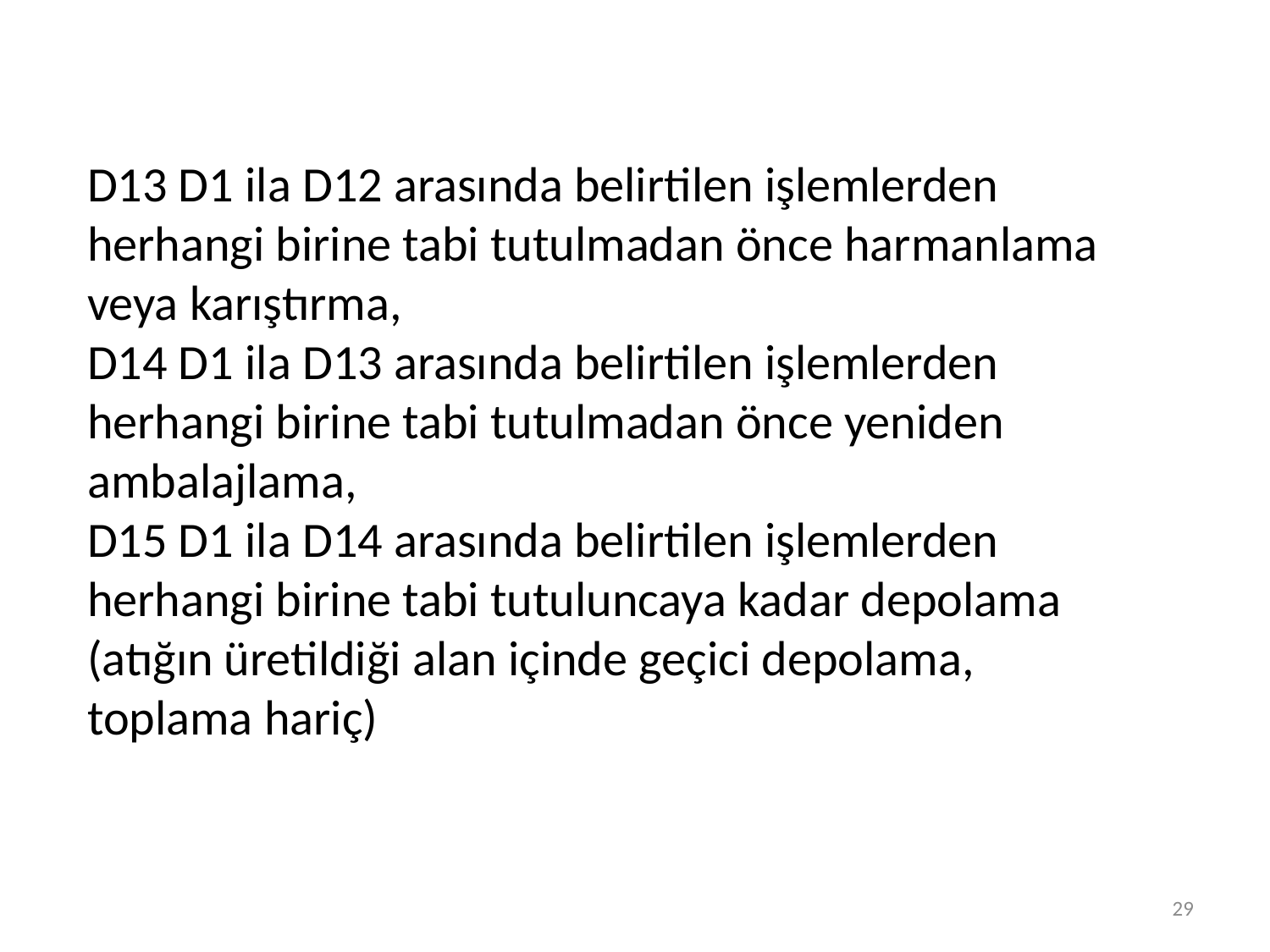

D13 D1 ila D12 arasında belirtilen işlemlerden herhangi birine tabi tutulmadan önce harmanlama
veya karıştırma,
D14 D1 ila D13 arasında belirtilen işlemlerden herhangi birine tabi tutulmadan önce yeniden
ambalajlama,
D15 D1 ila D14 arasında belirtilen işlemlerden herhangi birine tabi tutuluncaya kadar depolama
(atığın üretildiği alan içinde geçici depolama, toplama hariç)
29